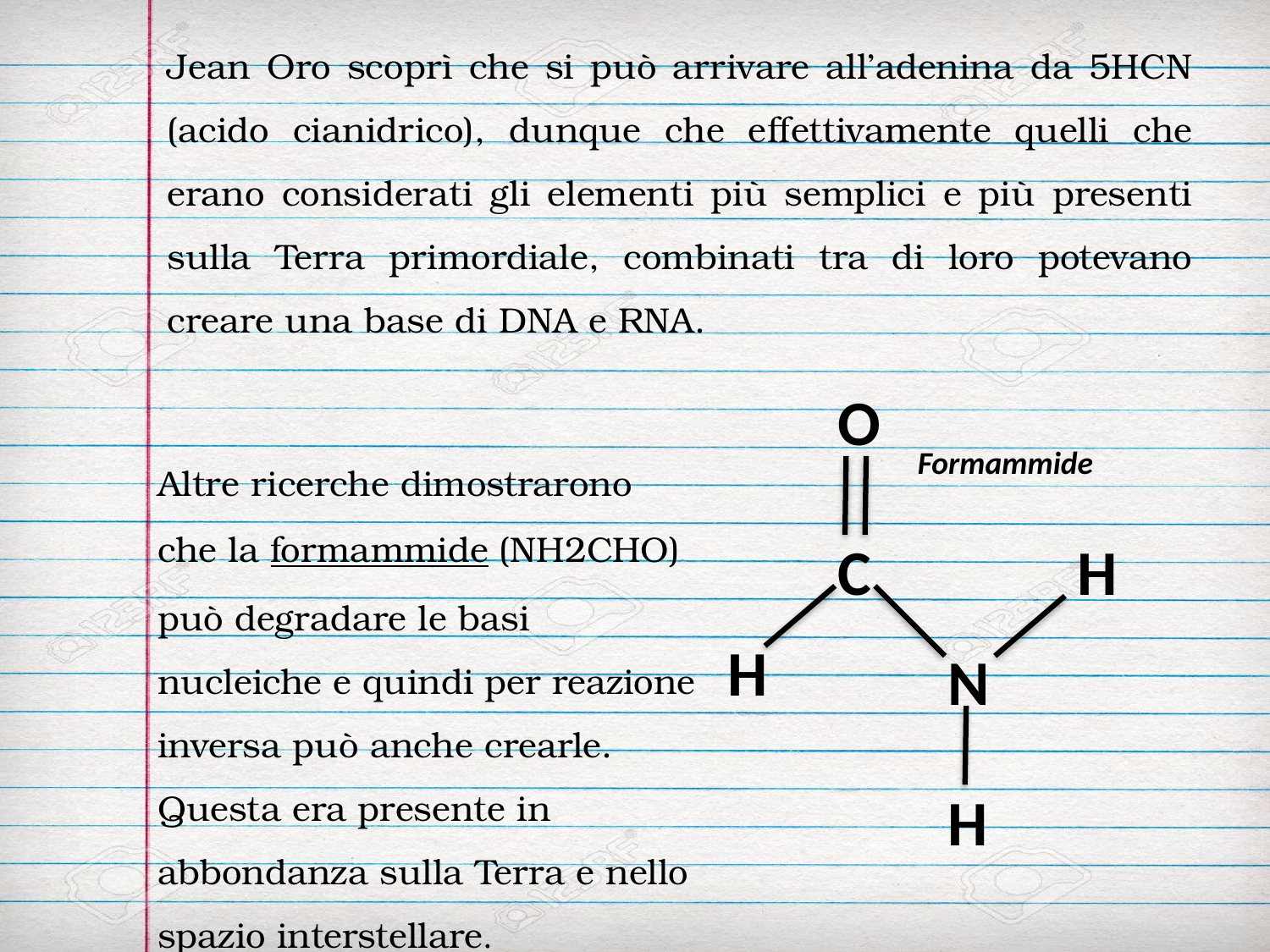

Jean Oro scoprì che si può arrivare all’adenina da 5HCN (acido cianidrico), dunque che effettivamente quelli che erano considerati gli elementi più semplici e più presenti sulla Terra primordiale, combinati tra di loro potevano creare una base di DNA e RNA.

O
Altre ricerche dimostrarono che la formammide (NH2CHO)  può degradare le basi nucleiche e quindi per reazione inversa può anche crearle.
Questa era presente in abbondanza sulla Terra e nello spazio interstellare.
Formammide
C
H
H
N
H